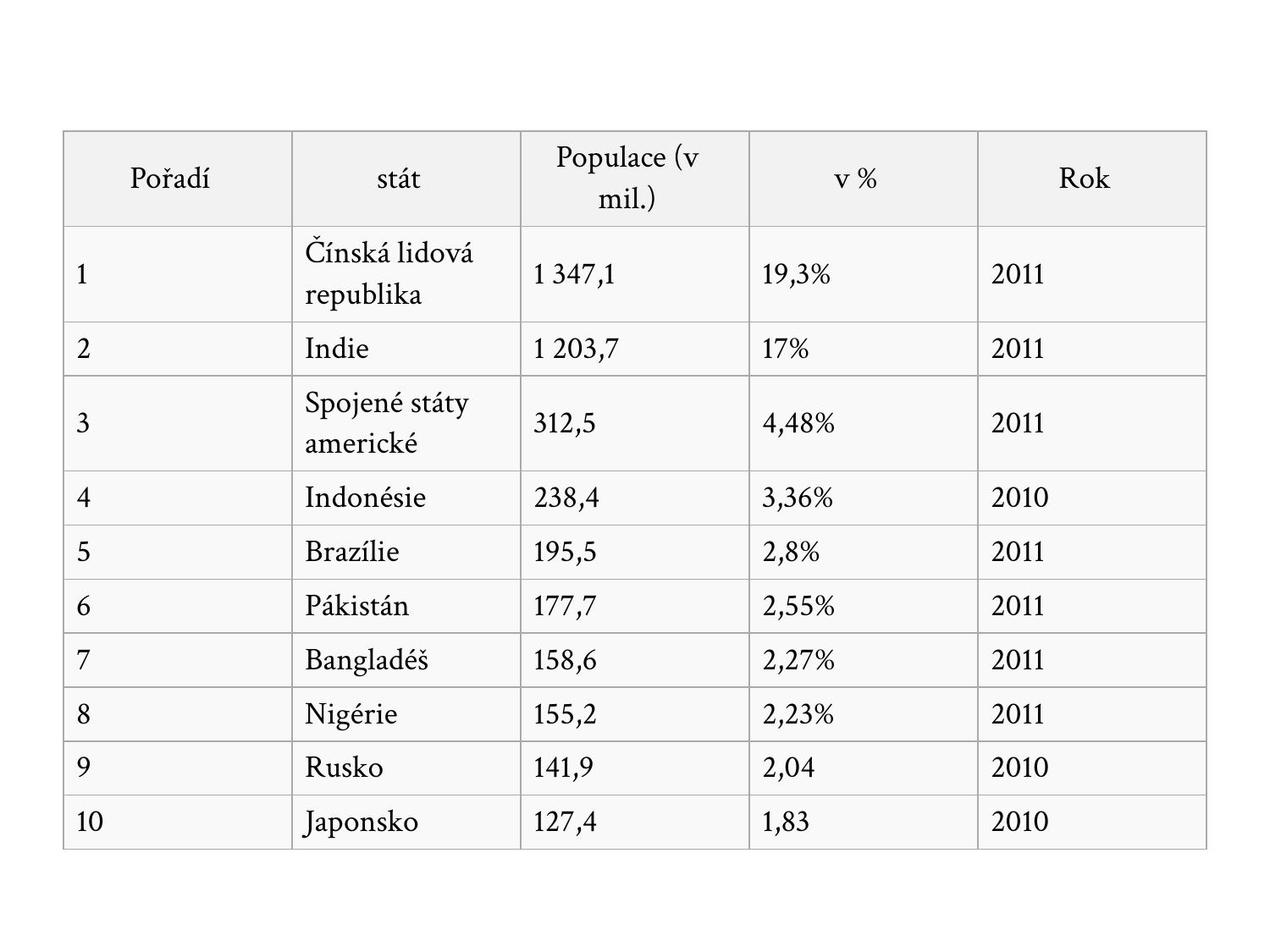

| Pořadí | stát | Populace (v mil.) | v % | Rok |
| --- | --- | --- | --- | --- |
| 1 | Čínská lidová republika | 1 347,1 | 19,3% | 2011 |
| 2 | Indie | 1 203,7 | 17% | 2011 |
| 3 | Spojené státy americké | 312,5 | 4,48% | 2011 |
| 4 | Indonésie | 238,4 | 3,36% | 2010 |
| 5 | Brazílie | 195,5 | 2,8% | 2011 |
| 6 | Pákistán | 177,7 | 2,55% | 2011 |
| 7 | Bangladéš | 158,6 | 2,27% | 2011 |
| 8 | Nigérie | 155,2 | 2,23% | 2011 |
| 9 | Rusko | 141,9 | 2,04 | 2010 |
| 10 | Japonsko | 127,4 | 1,83 | 2010 |